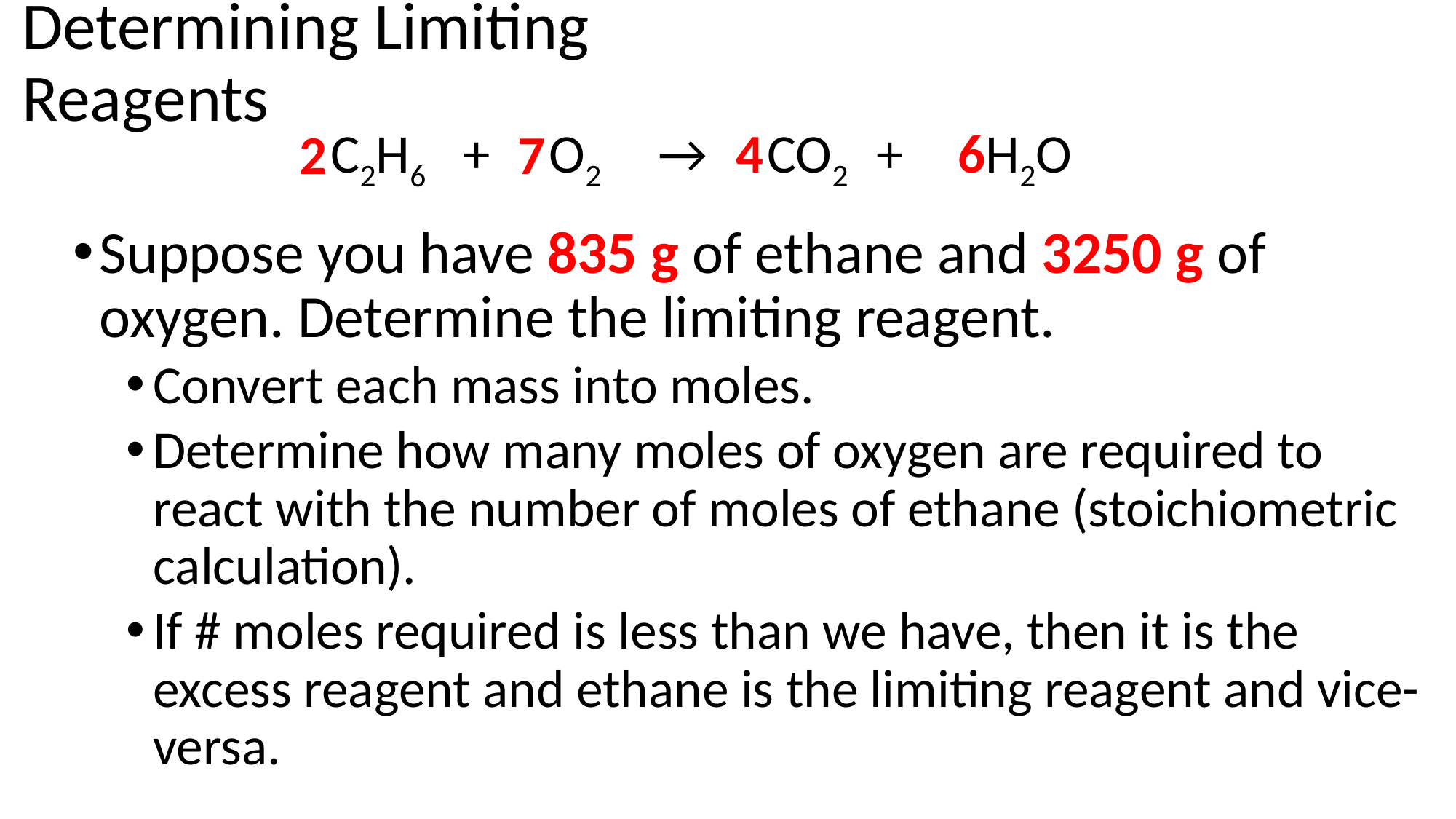

# Determining Limiting Reagents
4
6
C2H6   + 	O2 	→ 	CO2 	+ 	H2O
7
2
Suppose you have 835 g of ethane and 3250 g of oxygen. Determine the limiting reagent.
Convert each mass into moles.
Determine how many moles of oxygen are required to react with the number of moles of ethane (stoichiometric calculation).
If # moles required is less than we have, then it is the excess reagent and ethane is the limiting reagent and vice-versa.